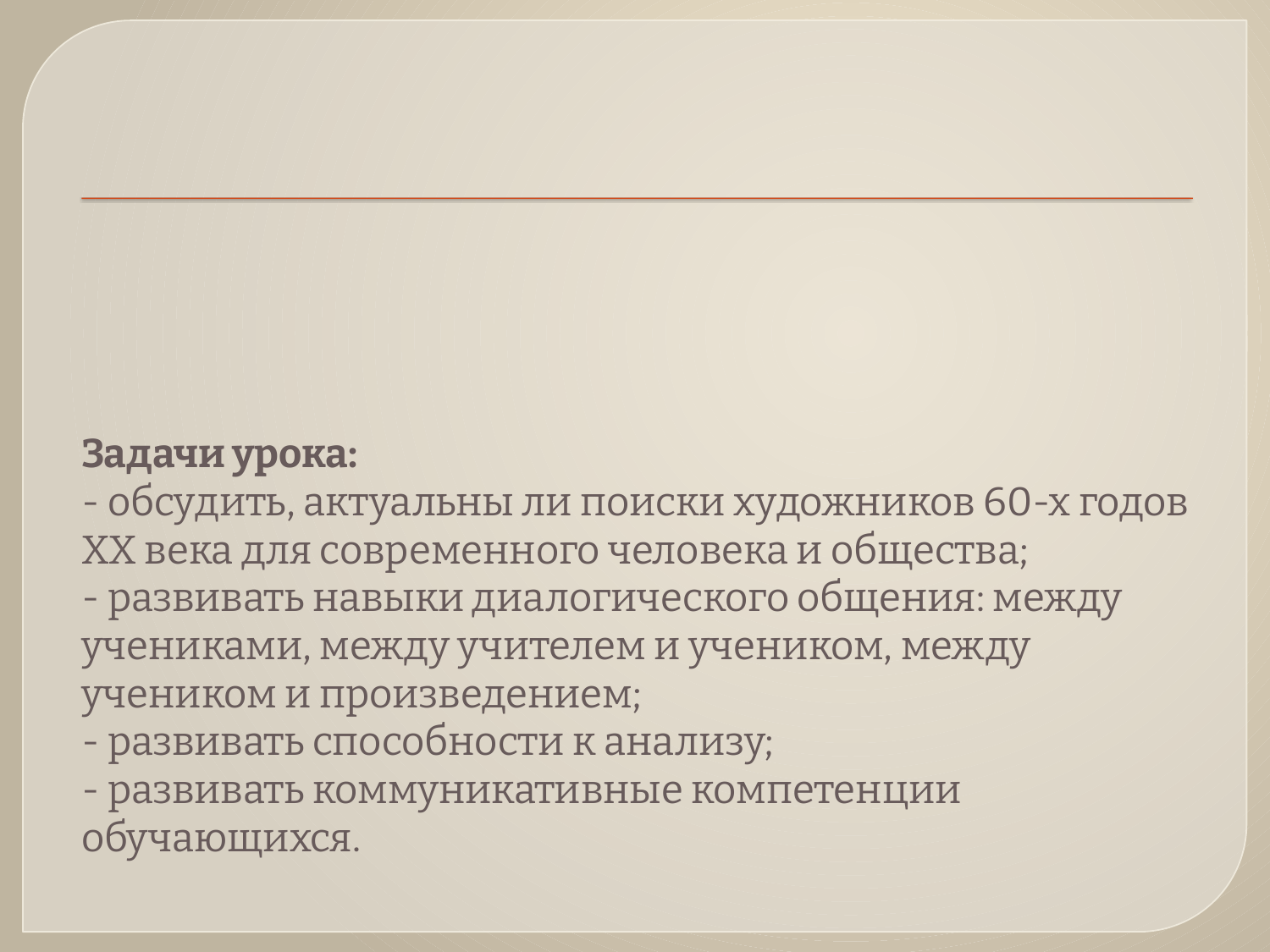

# Задачи урока: - обсудить, актуальны ли поиски художников 60-х годов ХХ века для современного человека и общества; - развивать навыки диалогического общения: между учениками, между учителем и учеником, между учеником и произведением; - развивать способности к анализу; - развивать коммуникативные компетенции обучающихся.